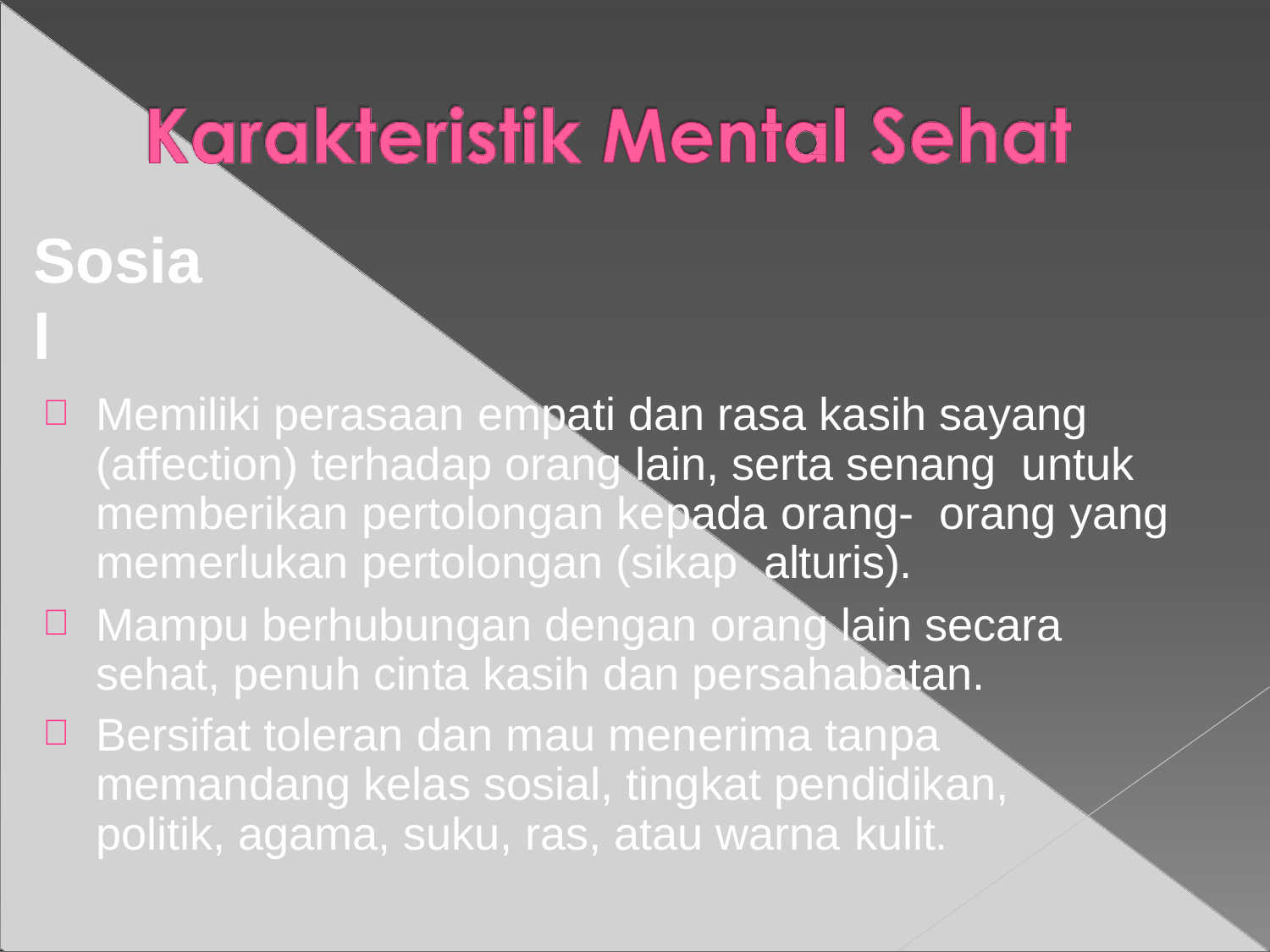

# Sosial
Memiliki perasaan empati dan rasa kasih sayang  (affection) terhadap orang lain, serta senang  untuk memberikan pertolongan kepada orang-  orang yang memerlukan pertolongan (sikap  alturis).
Mampu berhubungan dengan orang lain secara  sehat, penuh cinta kasih dan persahabatan.
Bersifat toleran dan mau menerima tanpa  memandang kelas sosial, tingkat pendidikan,  politik, agama, suku, ras, atau warna kulit.